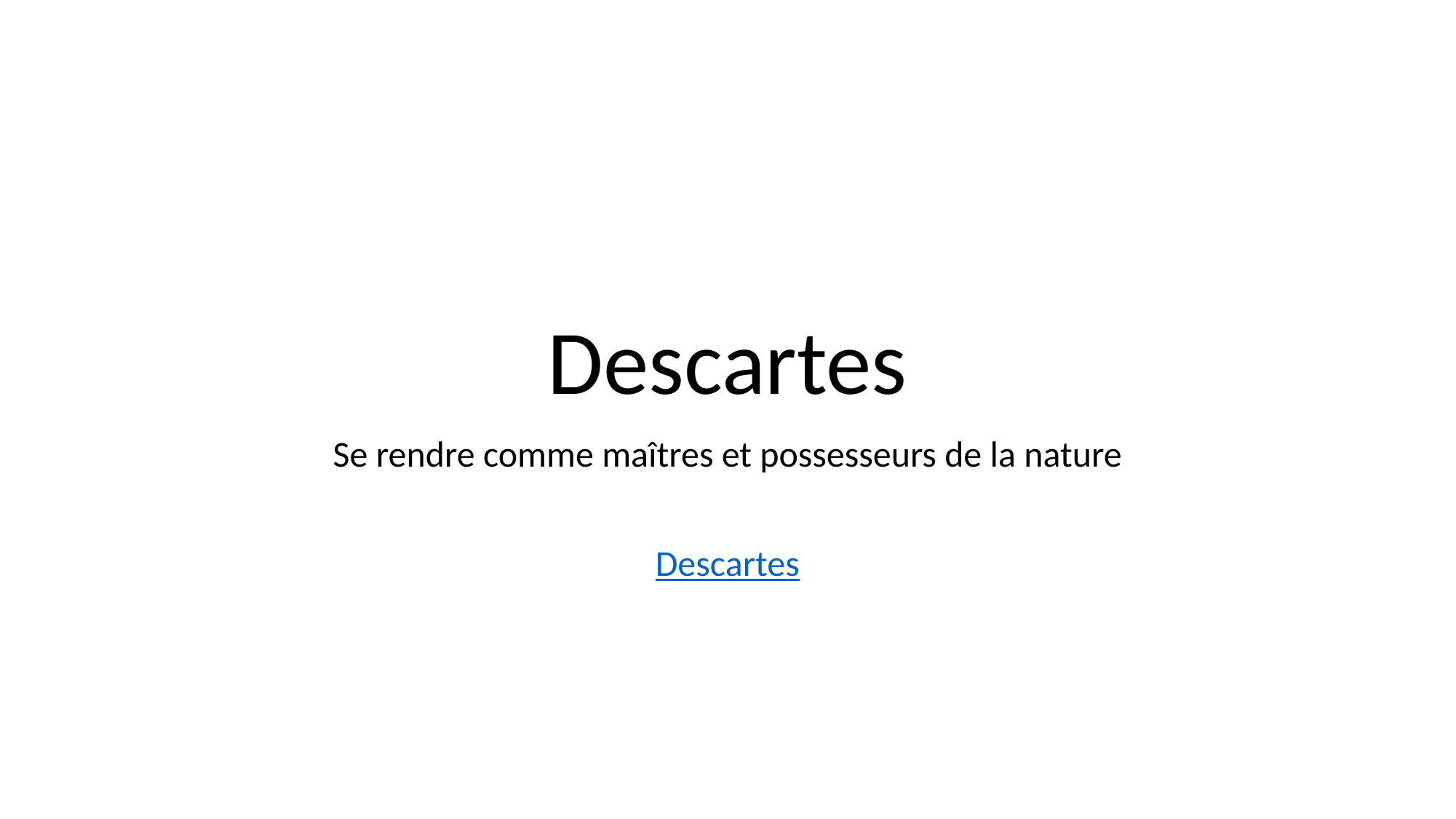

# Descartes
Se rendre comme maîtres et possesseurs de la nature

Descartes